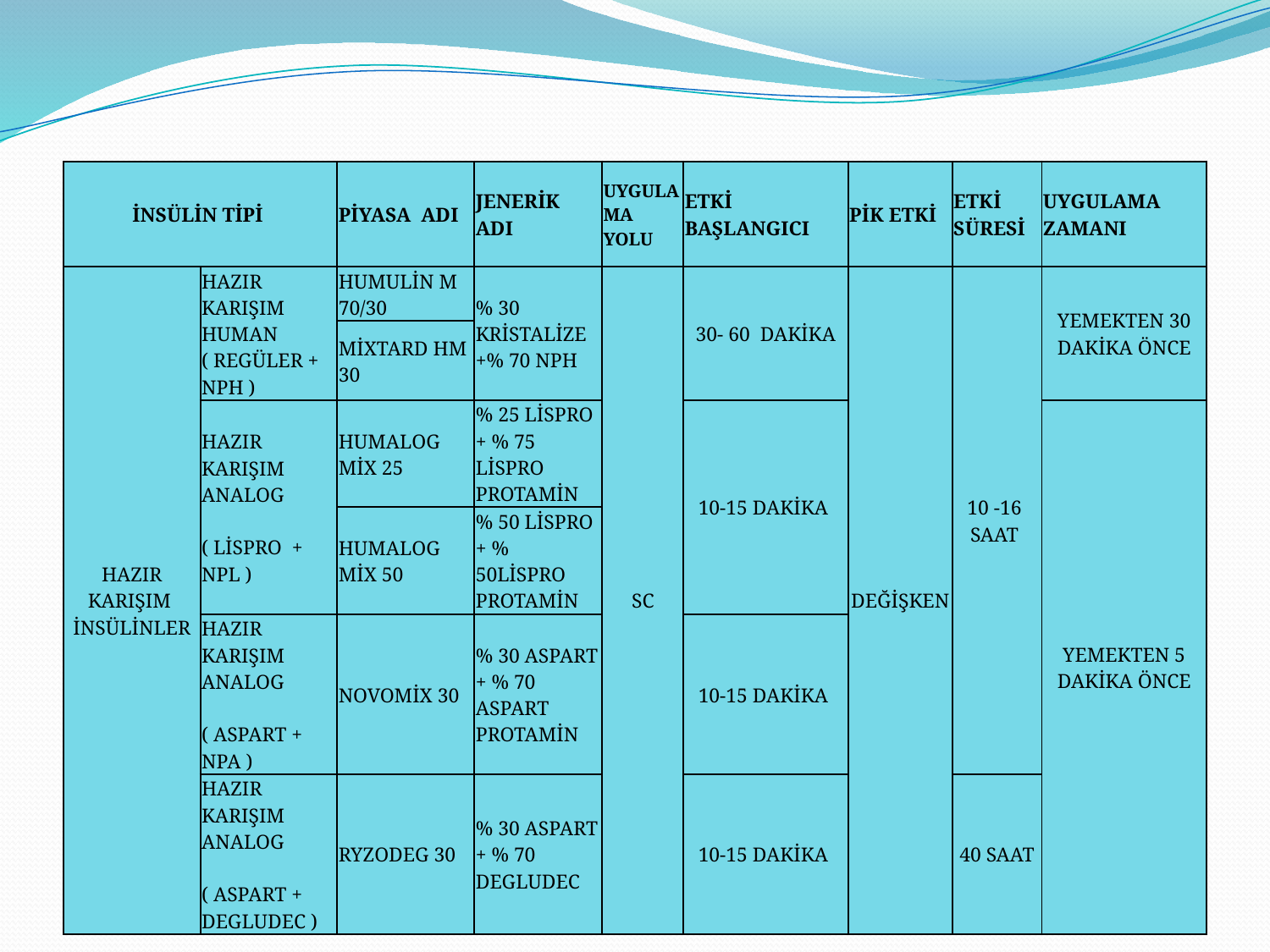

| İNSÜLİN TİPİ |  | PİYASA ADI | JENERİK ADI | UYGULAMA YOLU | ETKİ BAŞLANGICI | PİK ETKİ | ETKİ SÜRESİ | UYGULAMA ZAMANI |
| --- | --- | --- | --- | --- | --- | --- | --- | --- |
| HAZIR KARIŞIM İNSÜLİNLER | HAZIR KARIŞIM HUMAN ( REGÜLER + NPH ) | HUMULİN M 70/30 | % 30 KRİSTALİZE +% 70 NPH | SC | 30- 60 DAKİKA | DEĞİŞKEN | 10 -16 SAAT | YEMEKTEN 30 DAKİKA ÖNCE |
|  |  | MİXTARD HM 30 |  |  |  |  |  |  |
|  | HAZIR KARIŞIM ANALOG ( LİSPRO + NPL ) | HUMALOG MİX 25 | % 25 LİSPRO + % 75 LİSPRO PROTAMİN |  | 10-15 DAKİKA |  |  | YEMEKTEN 5 DAKİKA ÖNCE |
|  |  | HUMALOG MİX 50 | % 50 LİSPRO + % 50LİSPRO PROTAMİN |  |  |  |  |  |
|  | HAZIR KARIŞIM ANALOG ( ASPART + NPA ) | NOVOMİX 30 | % 30 ASPART + % 70 ASPART PROTAMİN |  | 10-15 DAKİKA |  |  |  |
|  | HAZIR KARIŞIM ANALOG ( ASPART + DEGLUDEC ) | RYZODEG 30 | % 30 ASPART + % 70 DEGLUDEC |  | 10-15 DAKİKA |  | 40 SAAT |  |